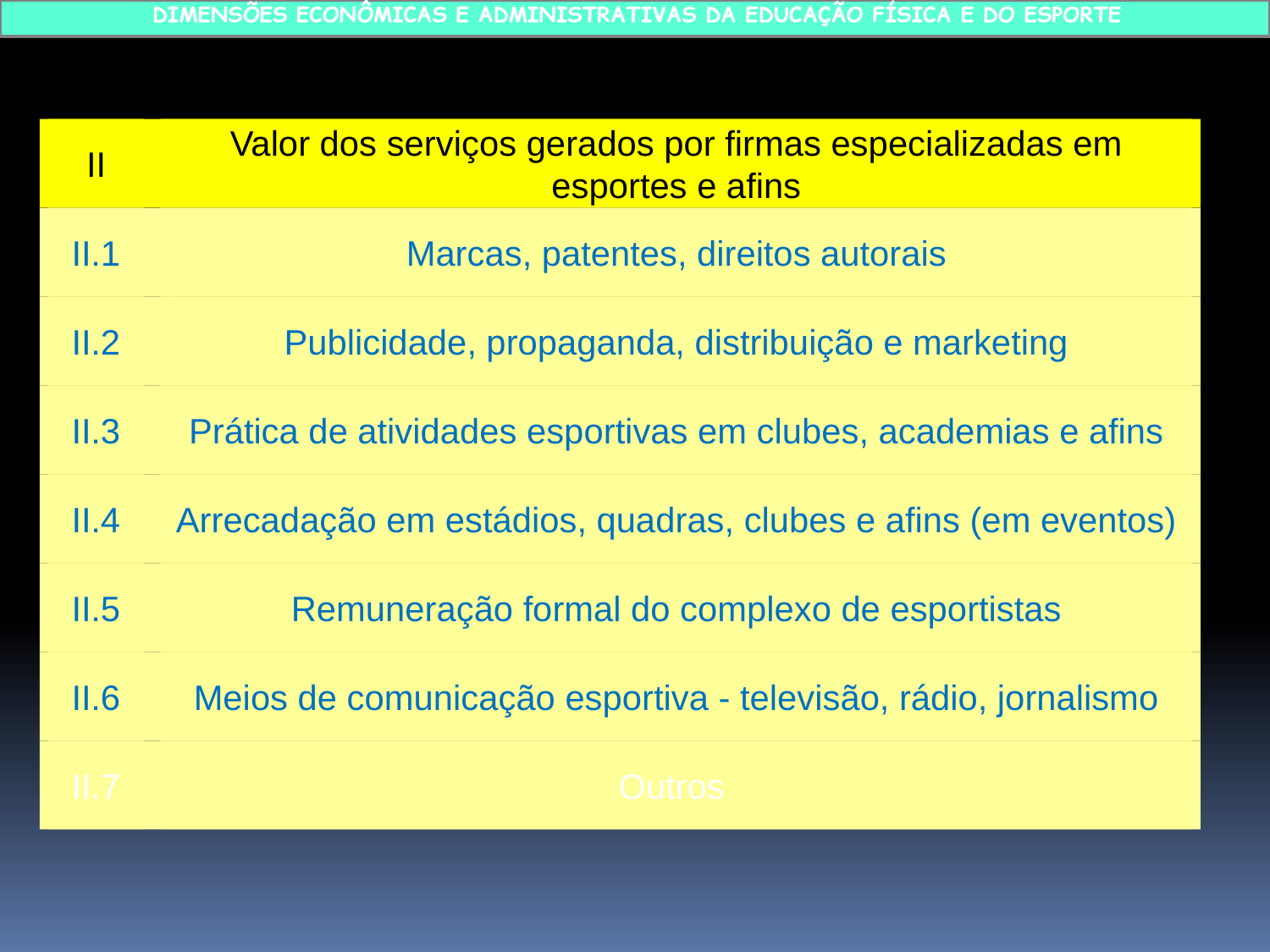

DIMENSÕES ECONÔMICAS E ADMINISTRATIVAS DA EDUCAÇÃO FÍSICA E DO ESPORTE

II

Valor dos serviços gerados por firmas especializadas em esportes e afins

II.1

Marcas, patentes, direitos autorais

II.2

Publicidade, propaganda, distribuição e marketing

II.3

Prática de atividades esportivas em clubes, academias e afins

II.4

Arrecadação em estádios, quadras, clubes e afins (em eventos)

II.5

Remuneração formal do complexo de esportistas

II.6

Meios de comunicação esportiva - televisão, rádio, jornalismo

II.7

Outros